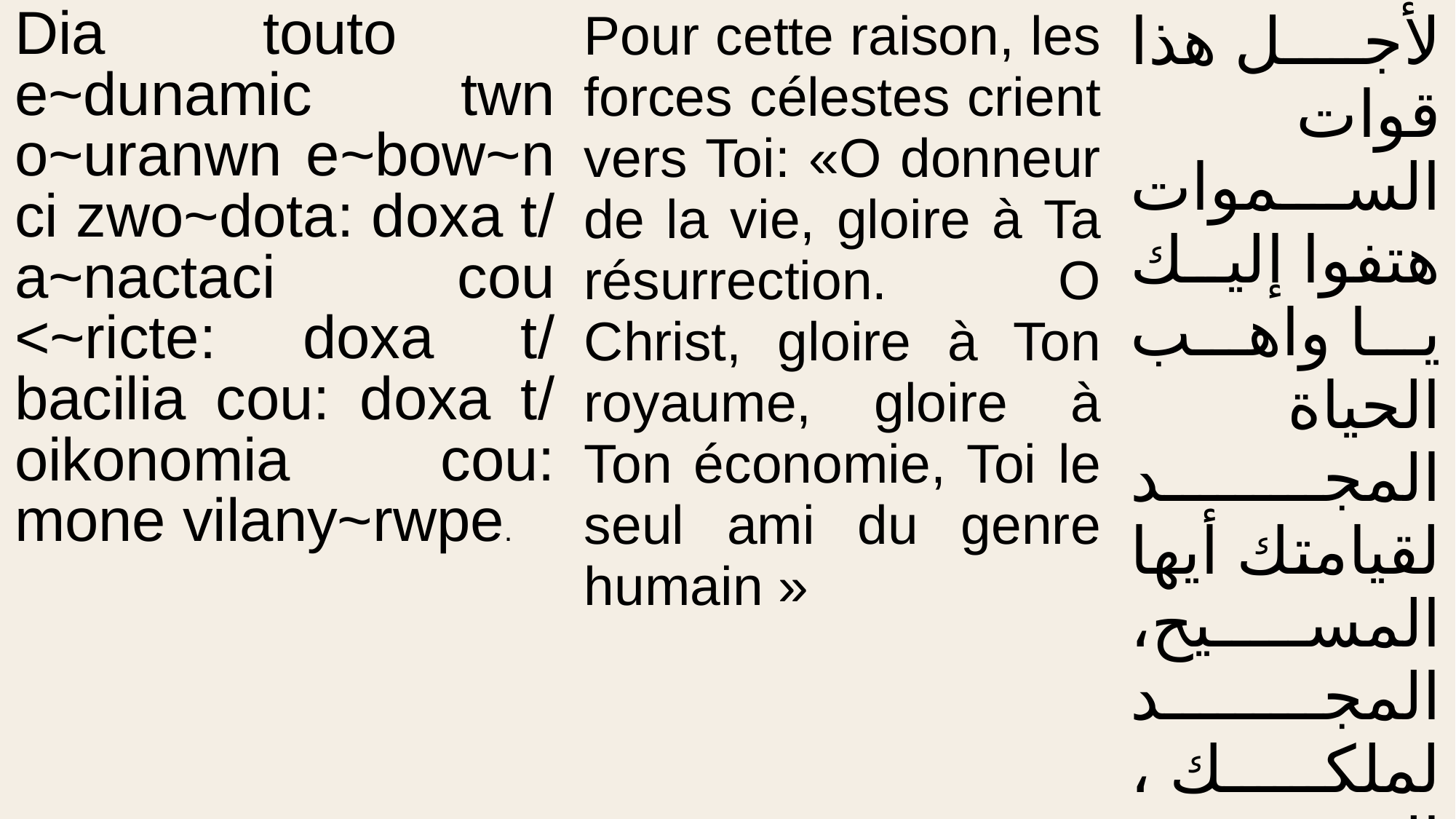

| Dia touto e~dunamic twn o~uranwn e~bow~n ci zwo~dota: doxa t/ a~nactaci cou <~ricte: doxa t/ bacilia cou: doxa t/ oikonomia cou: mone vilany~rwpe. | Pour cette raison, les forces célestes crient vers Toi: «O donneur de la vie, gloire à Ta résurrection. O Christ, gloire à Ton royaume, gloire à Ton économie, Toi le seul ami du genre humain » | لأجل هذا قوات السموات هتفوا إليك يا واهب الحياة المجد لقيامتك أيها المسيح، المجد لملكك ، المجد لتدبير يا محب البشر وحدك. |
| --- | --- | --- |